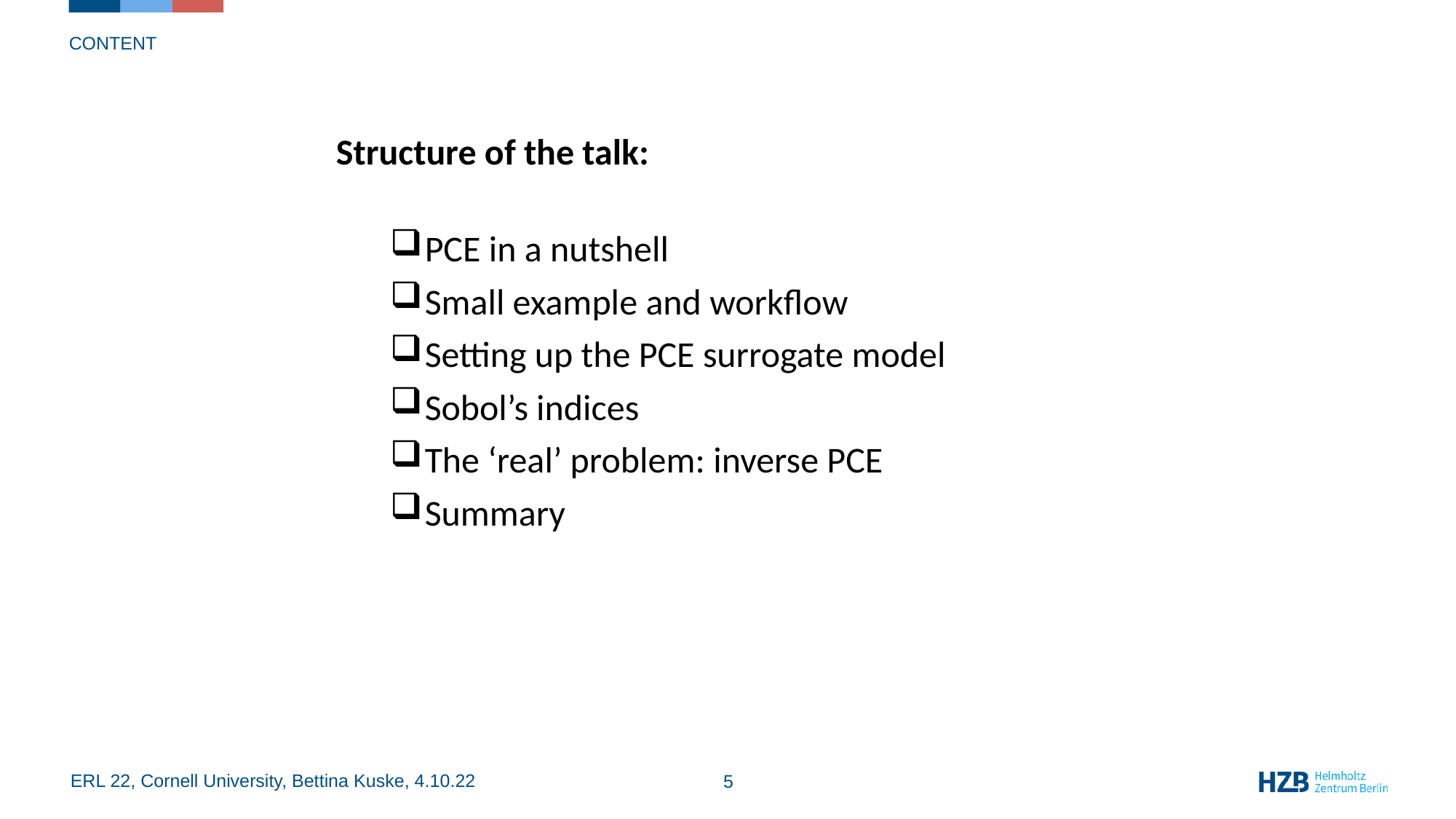

Content
Structure of the talk:

PCE in a nutshell
Small example and workflow
Setting up the PCE surrogate model
Sobol’s indices
The ‘real’ problem: inverse PCE
Summary

ERL 22, Cornell University, Bettina Kuske, 4.10.22